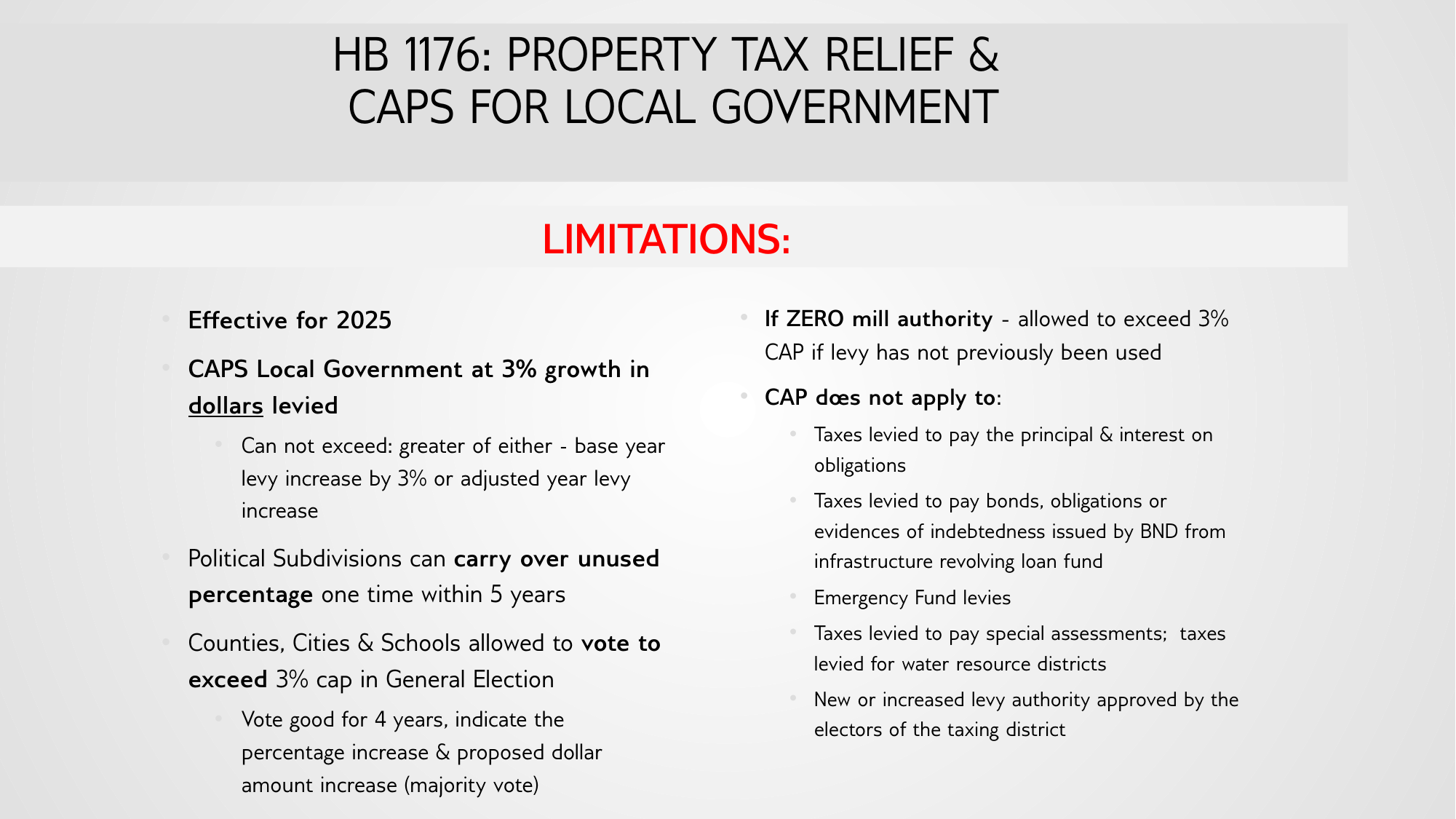

# HB 1176: Property Tax Relief & Caps for Local Government
LIMITATIONS:
Effective for 2025
CAPS Local Government at 3% growth in dollars levied
Can not exceed: greater of either - base year levy increase by 3% or adjusted year levy increase
Political Subdivisions can carry over unused percentage one time within 5 years
Counties, Cities & Schools allowed to vote to exceed 3% cap in General Election
Vote good for 4 years, indicate the percentage increase & proposed dollar amount increase (majority vote)

If ZERO mill authority - allowed to exceed 3% CAP if levy has not previously been used
CAP does not apply to:
Taxes levied to pay the principal & interest on obligations
Taxes levied to pay bonds, obligations or evidences of indebtedness issued by BND from infrastructure revolving loan fund
Emergency Fund levies
Taxes levied to pay special assessments;  taxes levied for water resource districts
New or increased levy authority approved by the electors of the taxing district